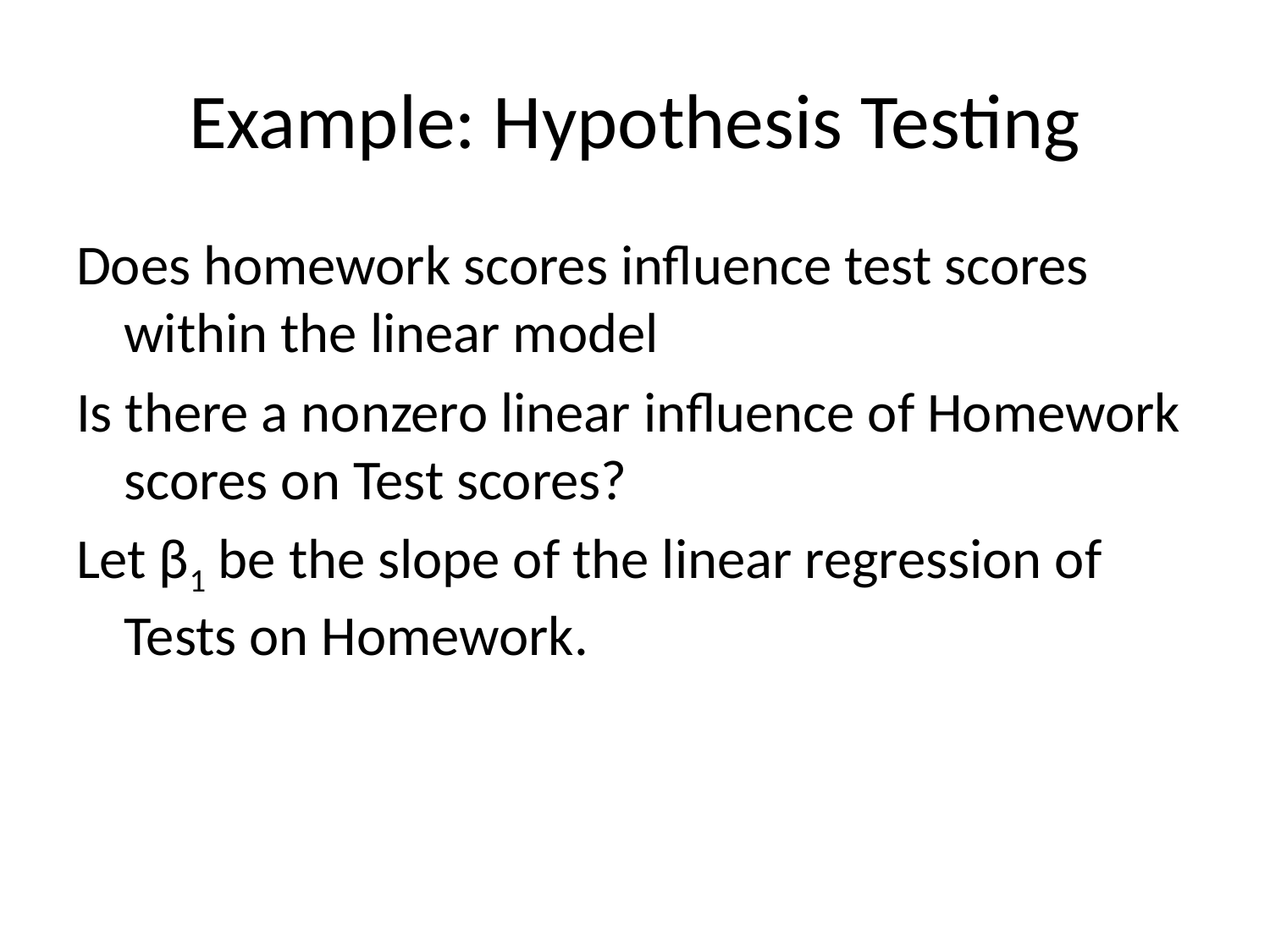

# Example: Hypothesis Testing
Does homework scores influence test scores within the linear model
Is there a nonzero linear influence of Homework scores on Test scores?
Let β1 be the slope of the linear regression of Tests on Homework.